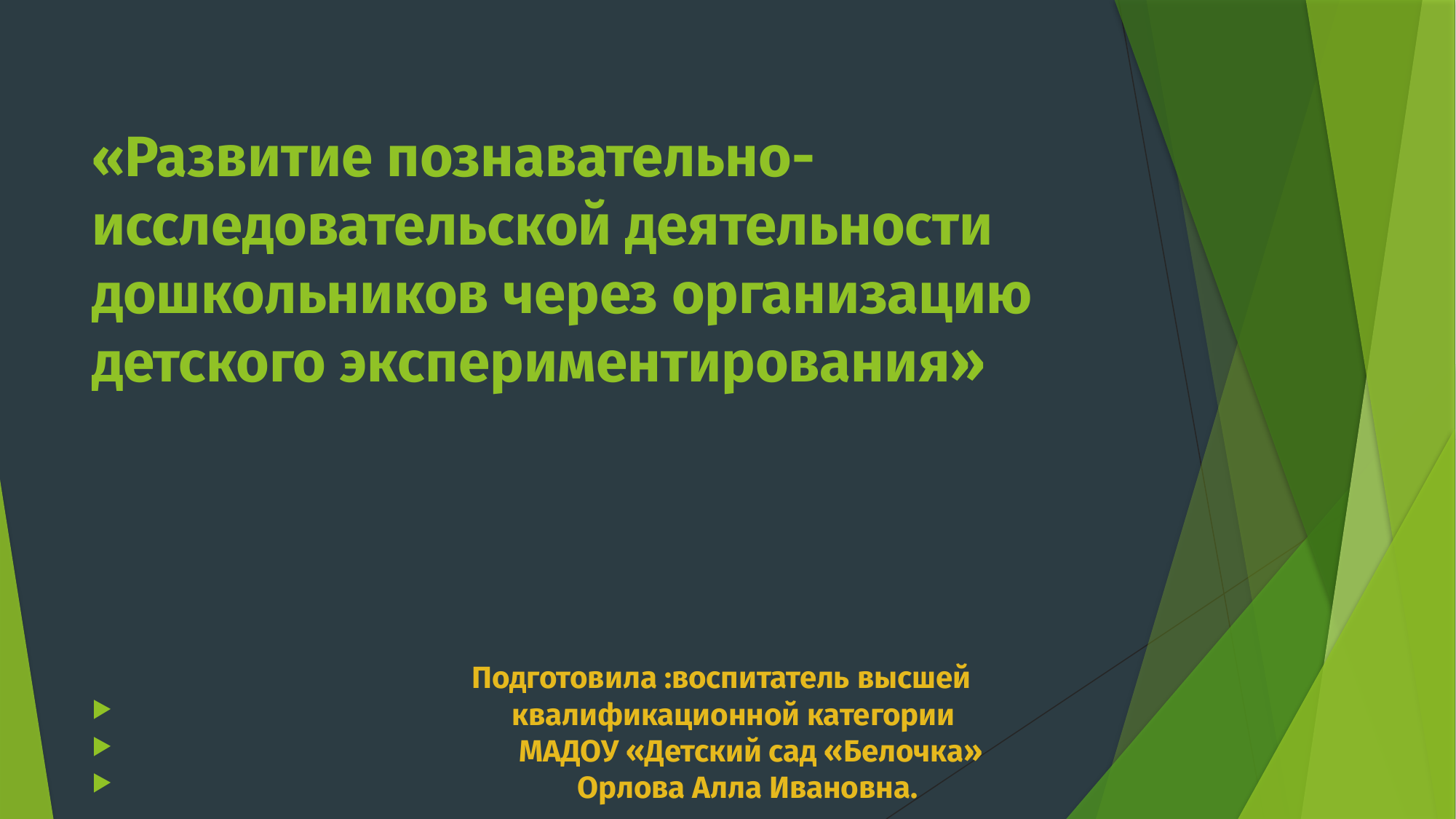

# «Развитие познавательно-исследовательской деятельности дошкольников через организацию детского экспериментирования»

                                                                                                                                                                                                                                                                     Подготовила :воспитатель высшей
                                                     квалификационной категории
                                                      МАДОУ «Детский сад «Белочка»
                                                              Орлова Алла Ивановна.